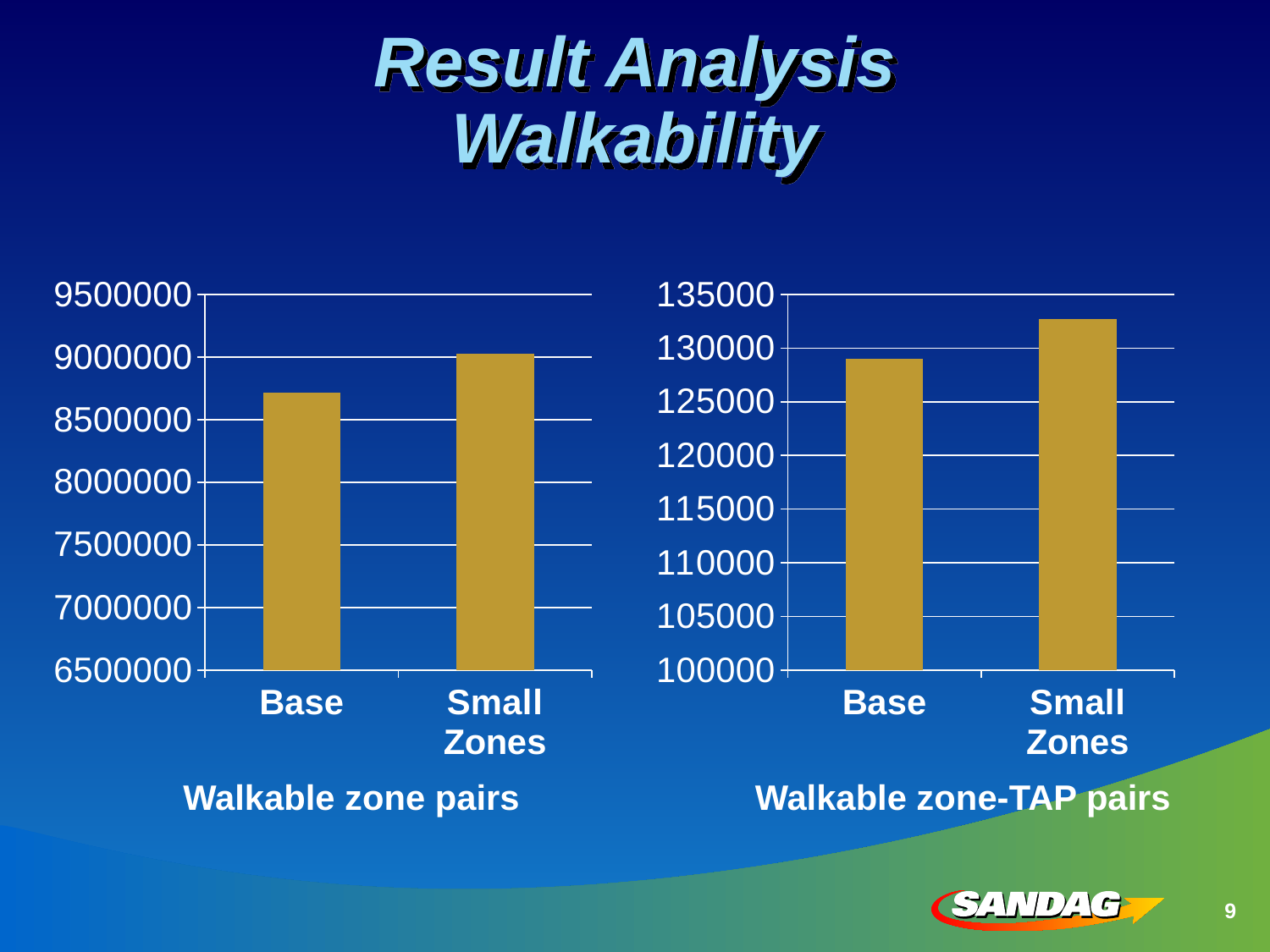

# Result Analysis Walkability

### Chart

| Category |  |
|---|---|
| Base | 8718313.0 |
| Small Zones | 9028357.0 |

### Chart

| Category |  |
|---|---|
| Base | 128974.0 |
| Small Zones | 132712.0 |
Walkable zone pairs
Walkable zone-TAP pairs
9